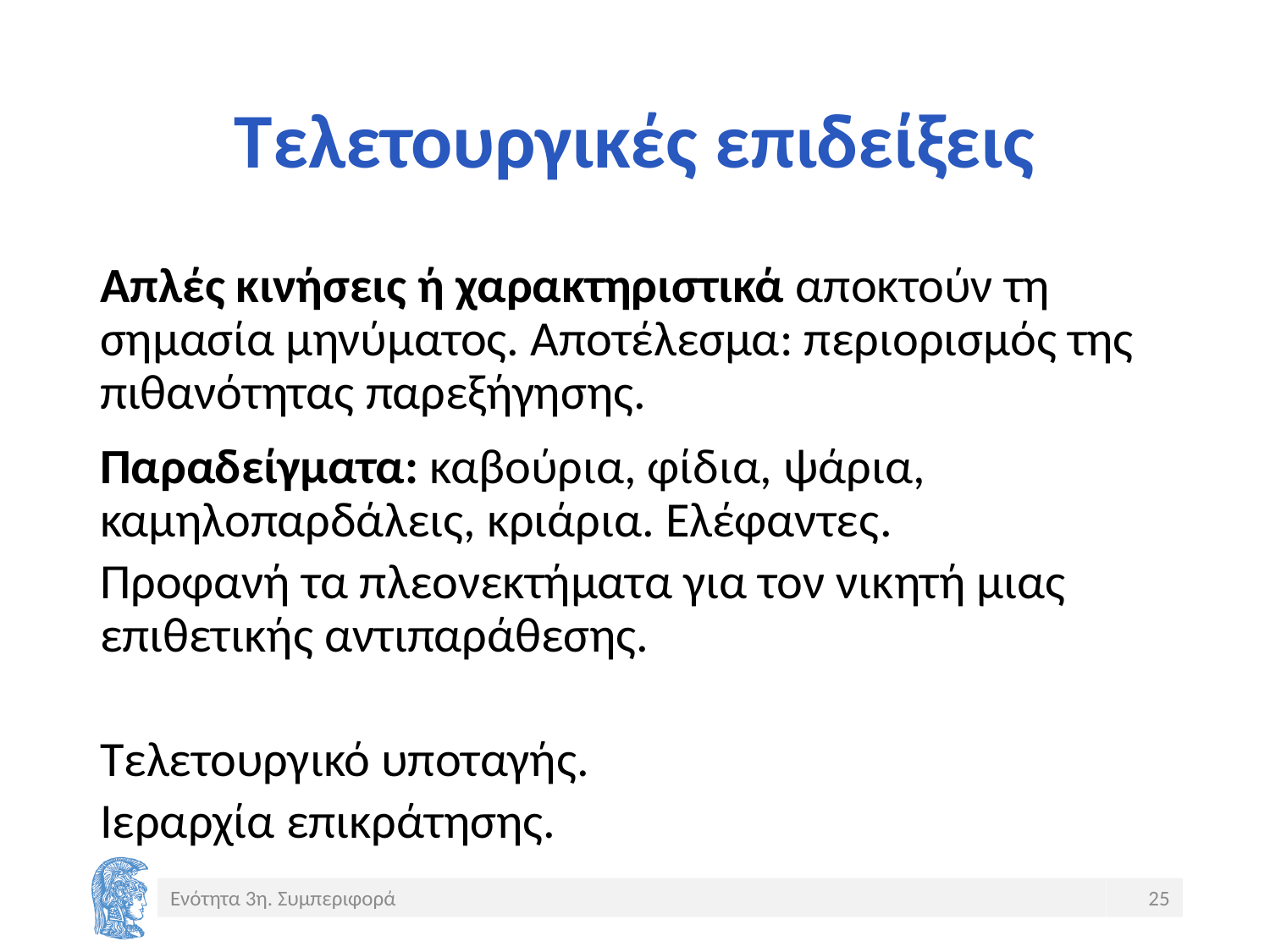

# Τελετουργικές επιδείξεις
Απλές κινήσεις ή χαρακτηριστικά αποκτούν τη σημασία μηνύματος. Αποτέλεσμα: περιορισμός της πιθανότητας παρεξήγησης.
Παραδείγματα: καβούρια, φίδια, ψάρια, καμηλοπαρδάλεις, κριάρια. Ελέφαντες.
Προφανή τα πλεονεκτήματα για τον νικητή μιας επιθετικής αντιπαράθεσης.

Τελετουργικό υποταγής.
Ιεραρχία επικράτησης.
Ενότητα 3η. Συμπεριφορά
25